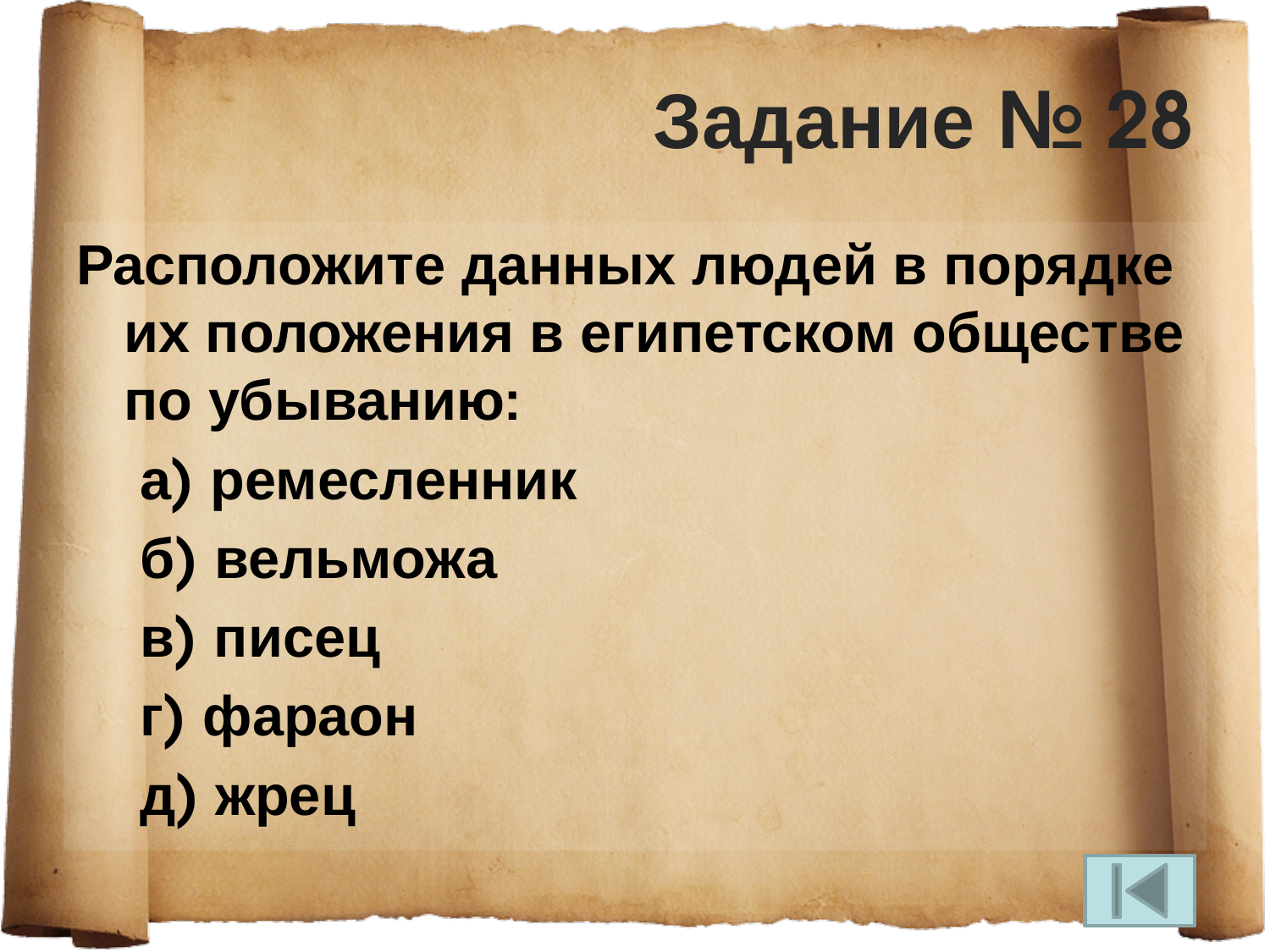

# Задание № 28
Расположите данных людей в порядке их положения в египетском обществе по убыванию:
    а) ремесленник
    б) вельможа
    в) писец
    г) фараон
    д) жрец